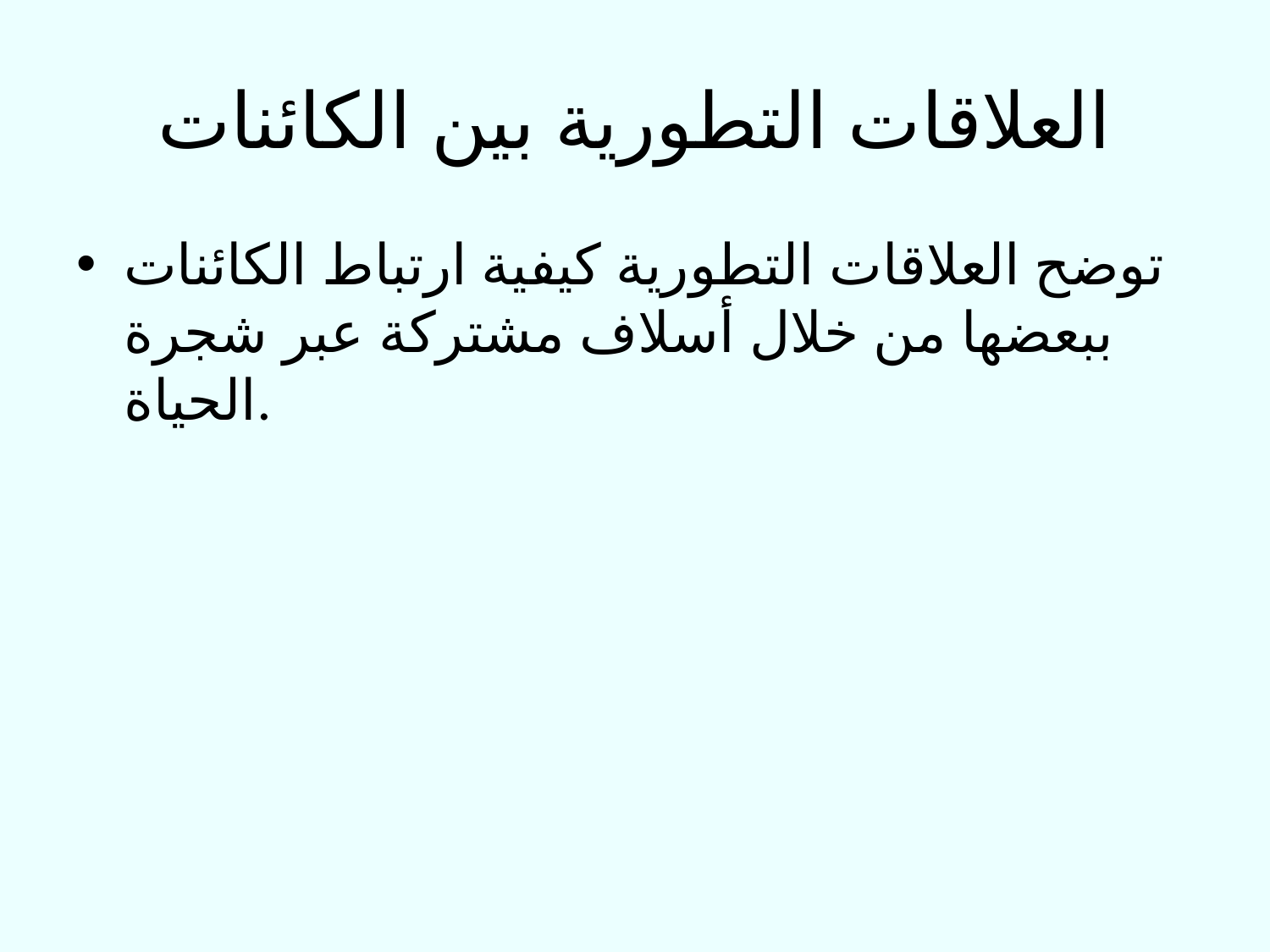

# العلاقات التطورية بين الكائنات
توضح العلاقات التطورية كيفية ارتباط الكائنات ببعضها من خلال أسلاف مشتركة عبر شجرة الحياة.